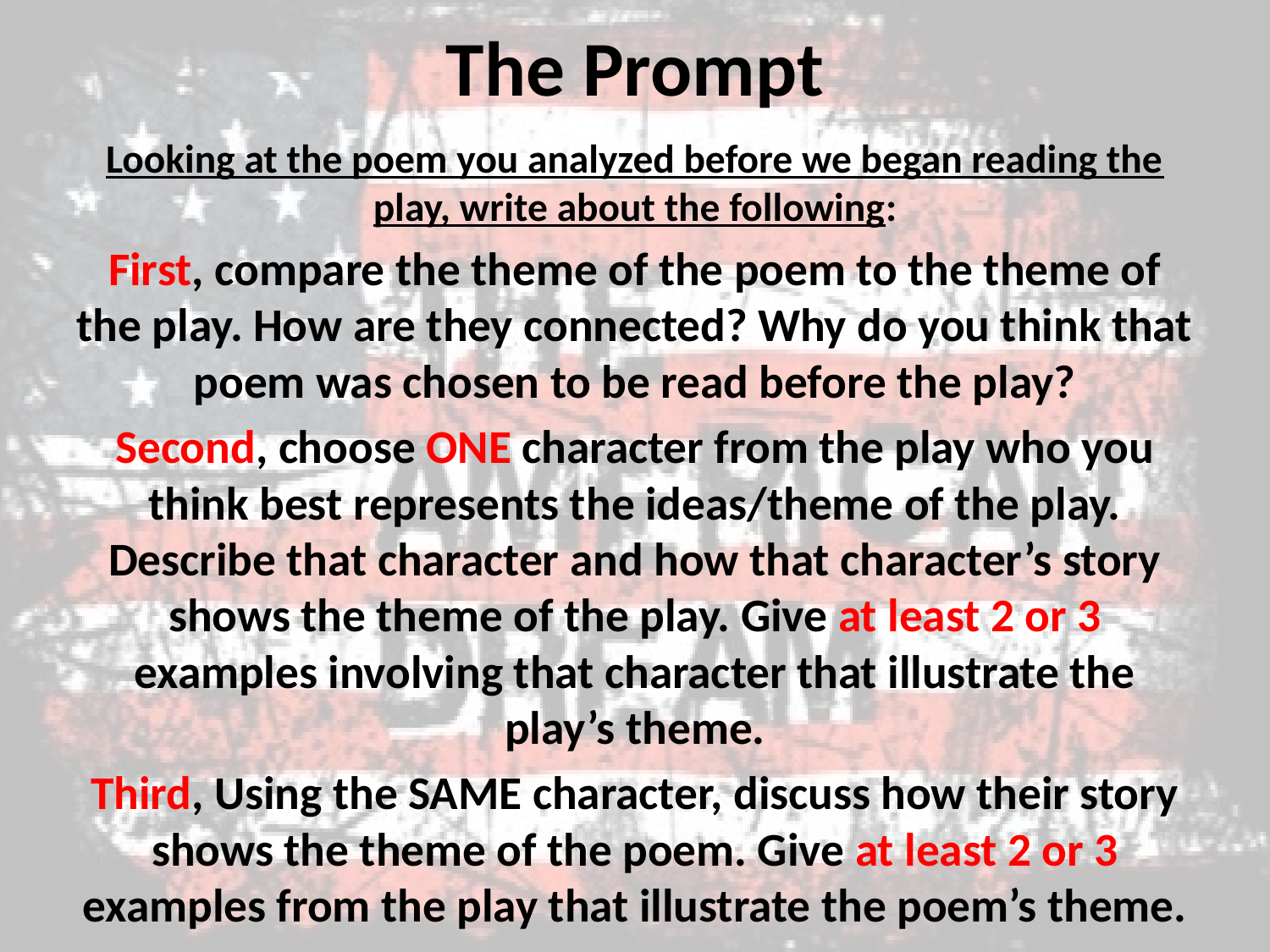

# The Prompt
Looking at the poem you analyzed before we began reading the play, write about the following:
First, compare the theme of the poem to the theme of the play. How are they connected? Why do you think that poem was chosen to be read before the play?
Second, choose ONE character from the play who you think best represents the ideas/theme of the play. Describe that character and how that character’s story shows the theme of the play. Give at least 2 or 3 examples involving that character that illustrate the play’s theme.
Third, Using the SAME character, discuss how their story shows the theme of the poem. Give at least 2 or 3 examples from the play that illustrate the poem’s theme.